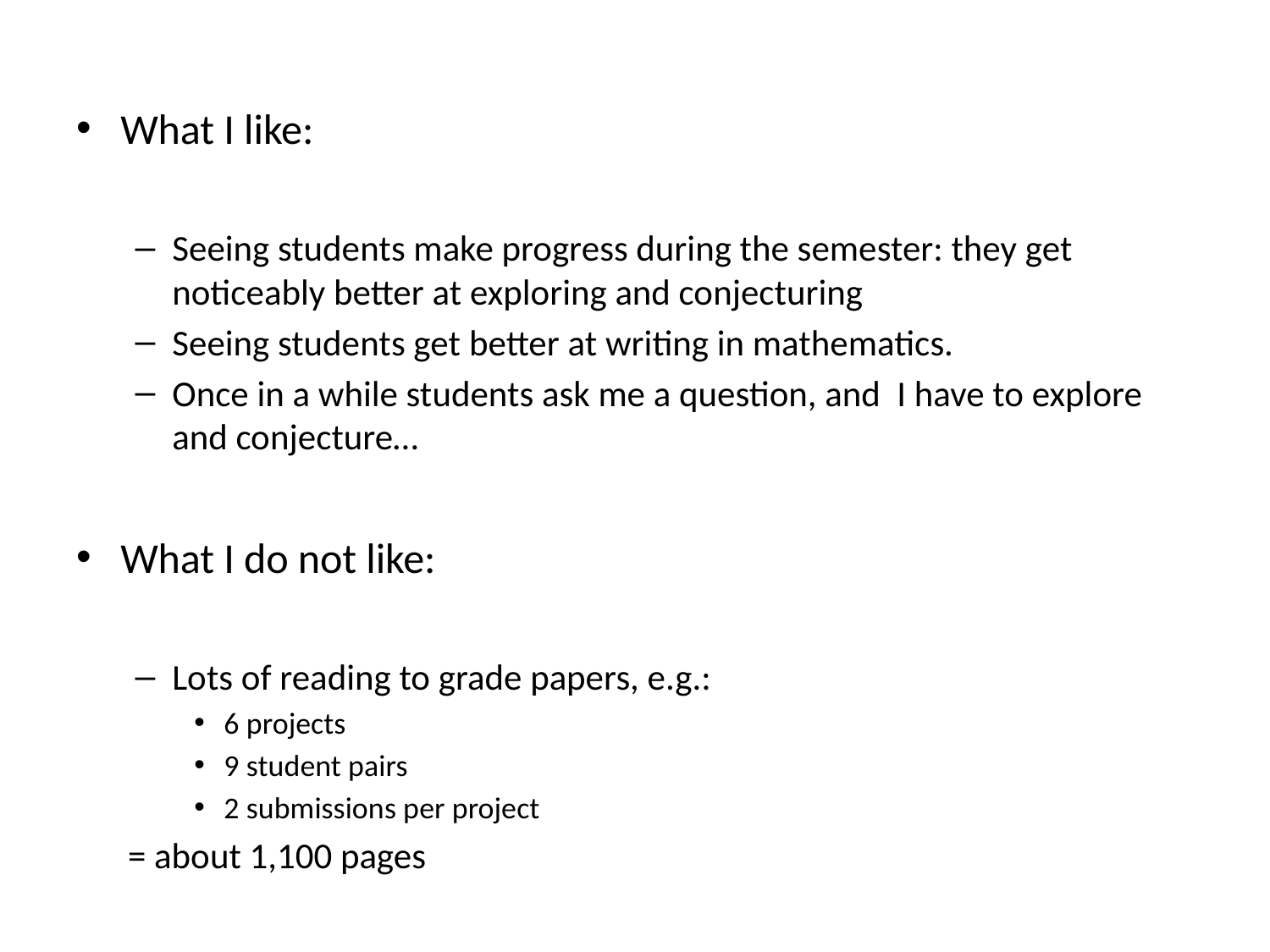

What I like:

Seeing students make progress during the semester: they get noticeably better at exploring and conjecturing
Seeing students get better at writing in mathematics.
Once in a while students ask me a question, and  I have to explore and conjecture…

What I do not like:

Lots of reading to grade papers, e.g.:
6 projects
9 student pairs
2 submissions per project
		= about 1,100 pages